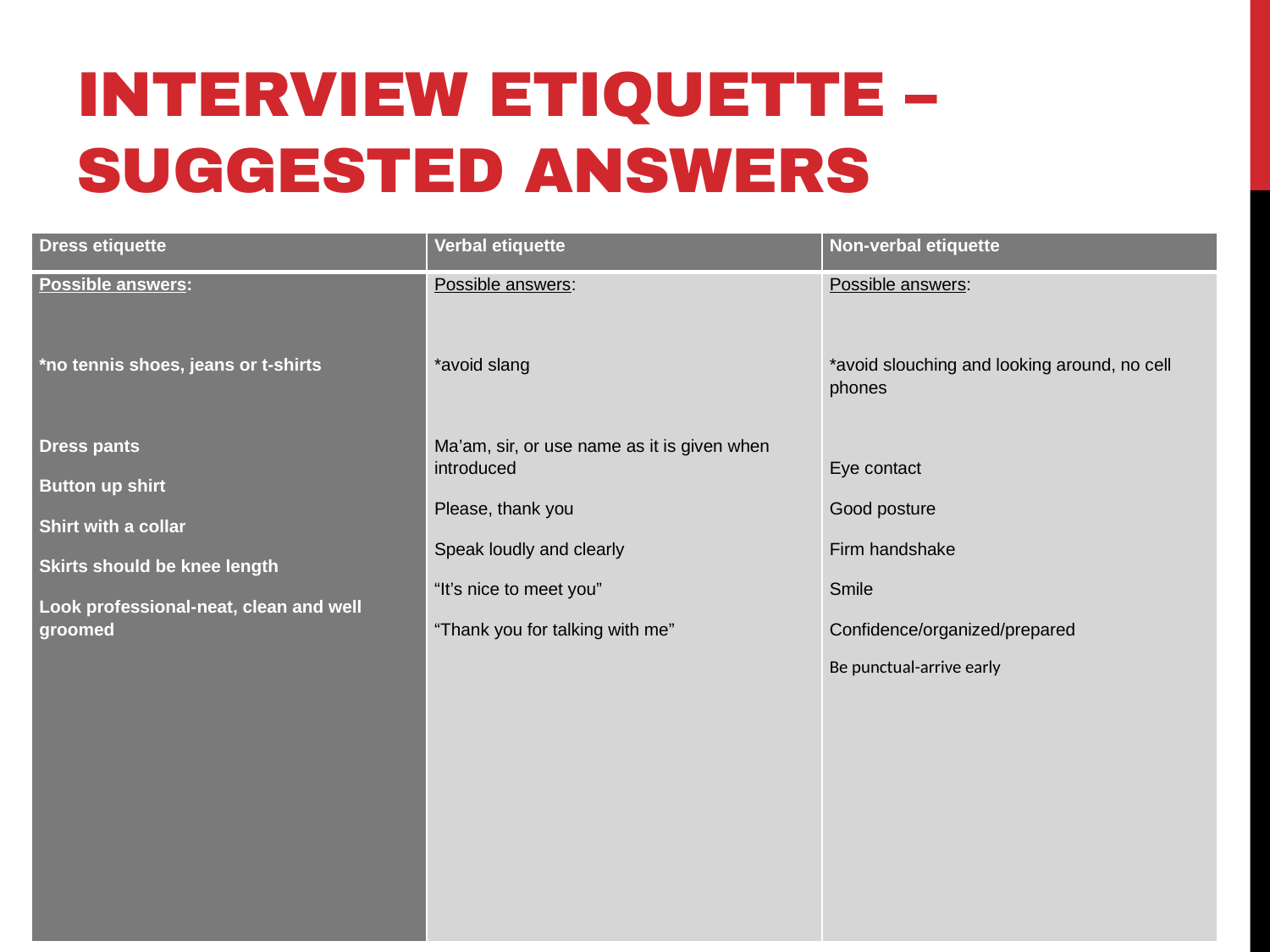

# Interview etiquette – suggested answers
| Dress etiquette | Verbal etiquette | Non-verbal etiquette |
| --- | --- | --- |
| Possible answers:   \*no tennis shoes, jeans or t-shirts   Dress pants Button up shirt Shirt with a collar Skirts should be knee length Look professional-neat, clean and well groomed | Possible answers:   \*avoid slang   Ma’am, sir, or use name as it is given when introduced Please, thank you Speak loudly and clearly “It’s nice to meet you” “Thank you for talking with me” | Possible answers:   \*avoid slouching and looking around, no cell phones   Eye contact Good posture Firm handshake Smile Confidence/organized/prepared Be punctual-arrive early |